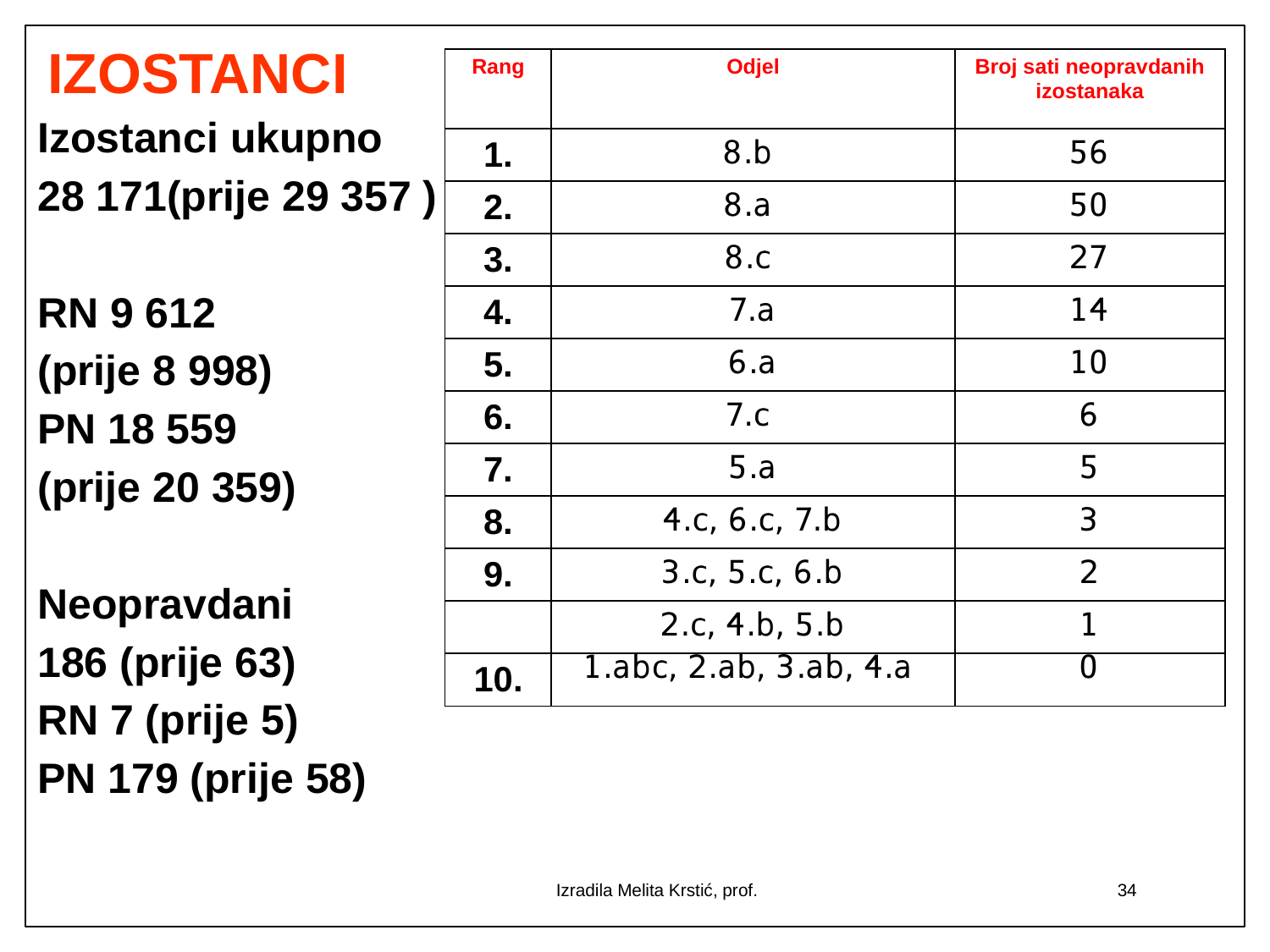

# IZOSTANCI
| Rang | Odjel | Broj sati neopravdanih izostanaka |
| --- | --- | --- |
| 1. | 8.b | 56 |
| 2. | 8.a | 50 |
| 3. | 8.c | 27 |
| 4. | 7.a | 14 |
| 5. | 6.a | 10 |
| 6. | 7.c | 6 |
| 7. | 5.a | 5 |
| 8. | 4.c, 6.c, 7.b | 3 |
| 9. | 3.c, 5.c, 6.b | 2 |
|  | 2.c, 4.b, 5.b | 1 |
| 10. | 1.abc, 2.ab, 3.ab, 4.a | 0 |
Izostanci ukupno
28 171(prije 29 357 )

RN 9 612
(prije 8 998)
PN 18 559
(prije 20 359)

Neopravdani
186 (prije 63)
RN 7 (prije 5)
PN 179 (prije 58)

Izradila Melita Krstić, prof.
34